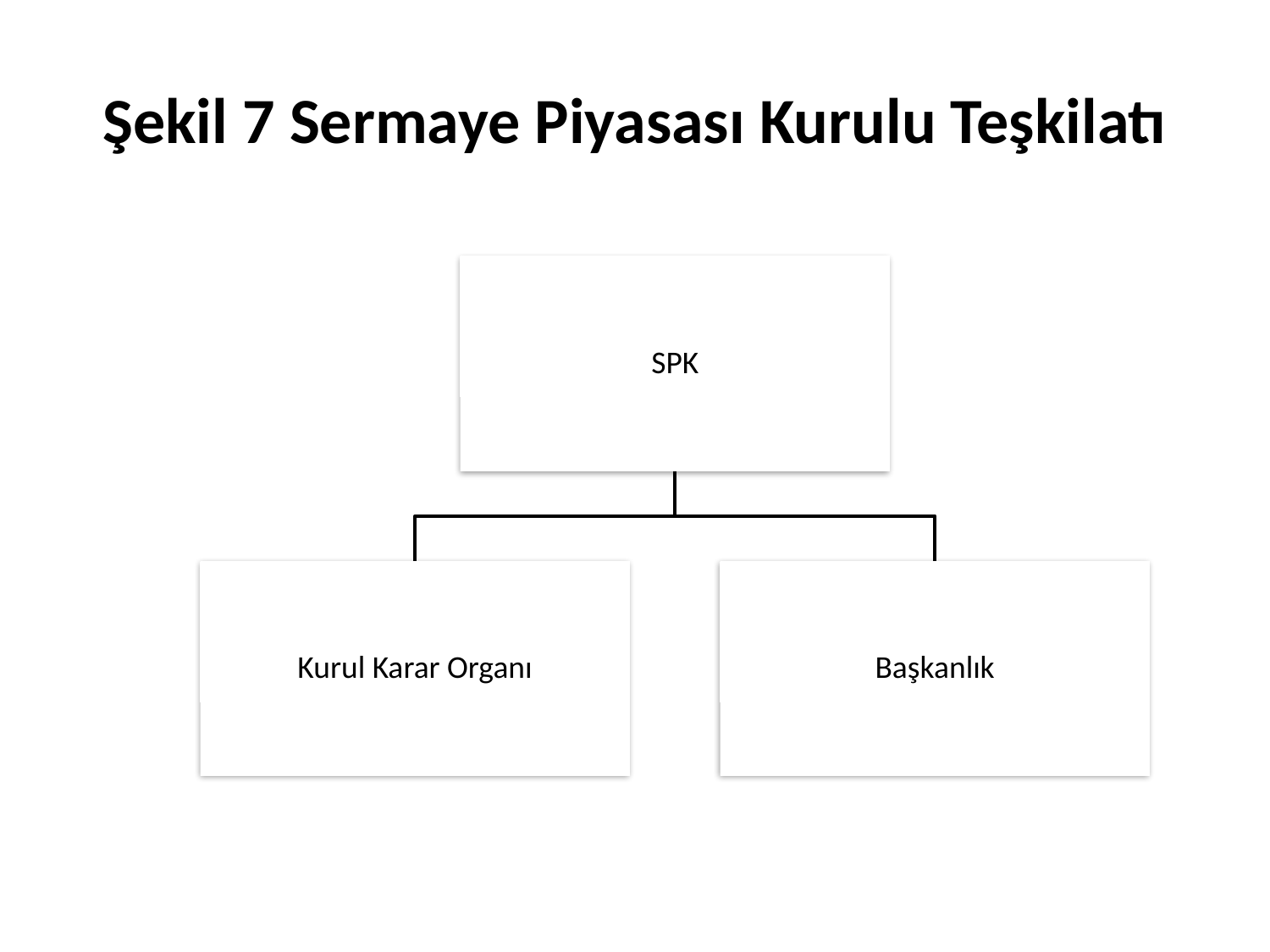

# Şekil 7 Sermaye Piyasası Kurulu Teşkilatı
SPK
Kurul Karar Organı
Başkanlık